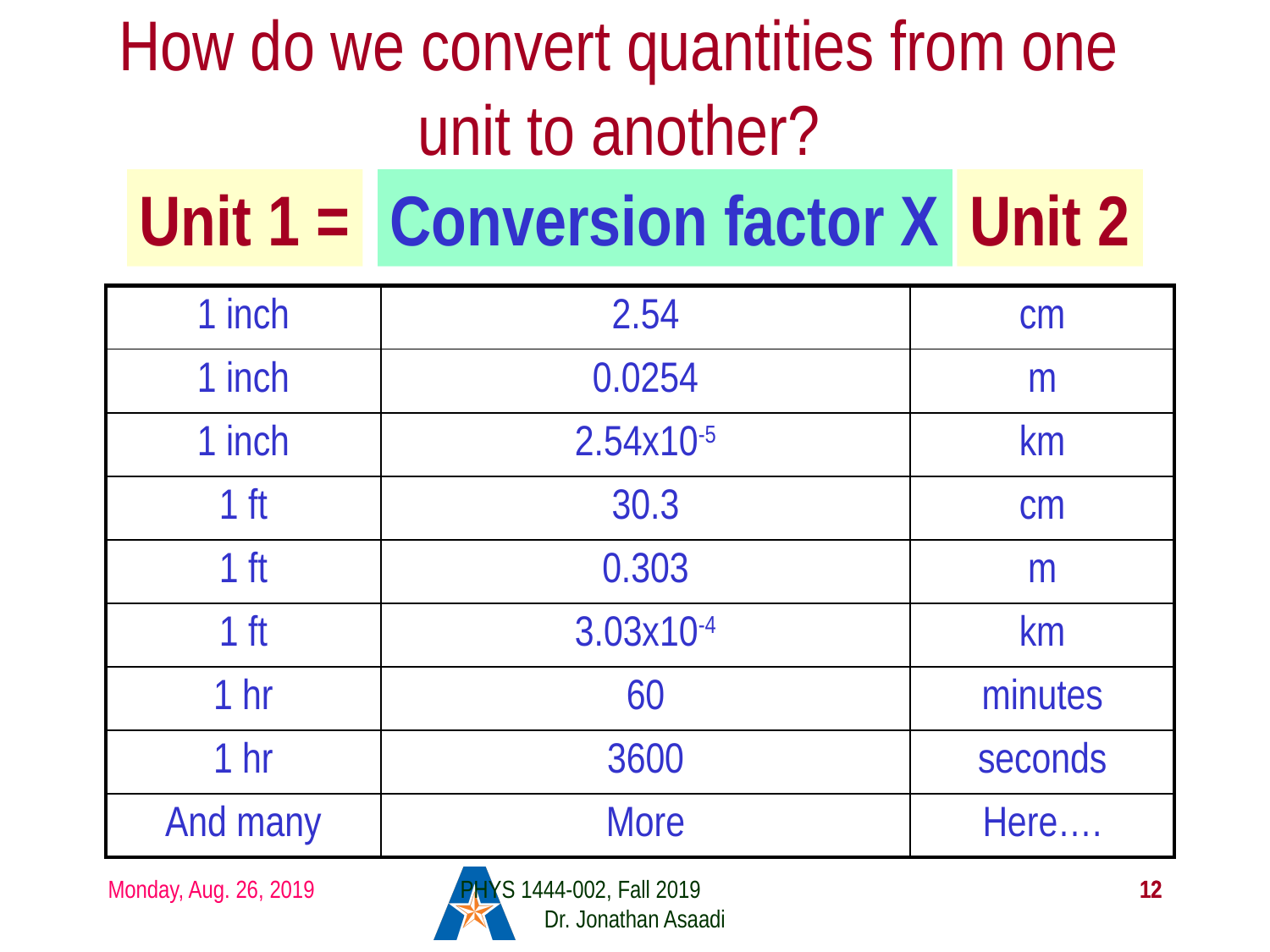

# How do we convert quantities from one unit to another?
Unit 1 =
Conversion factor X
Unit 2
| 1 inch | 2.54 | cm |
| --- | --- | --- |
| 1 inch | 0.0254 | m |
| 1 inch | 2.54x10-5 | km |
| 1 ft | 30.3 | cm |
| 1 ft | 0.303 | m |
| 1 ft | 3.03x10-4 | km |
| 1 hr | 60 | minutes |
| 1 hr | 3600 | seconds |
| And many | More | Here…. |
Monday, Aug. 26, 2019
PHYS 1444-002, Fall 2019                    Dr. Jonathan Asaadi
12
12